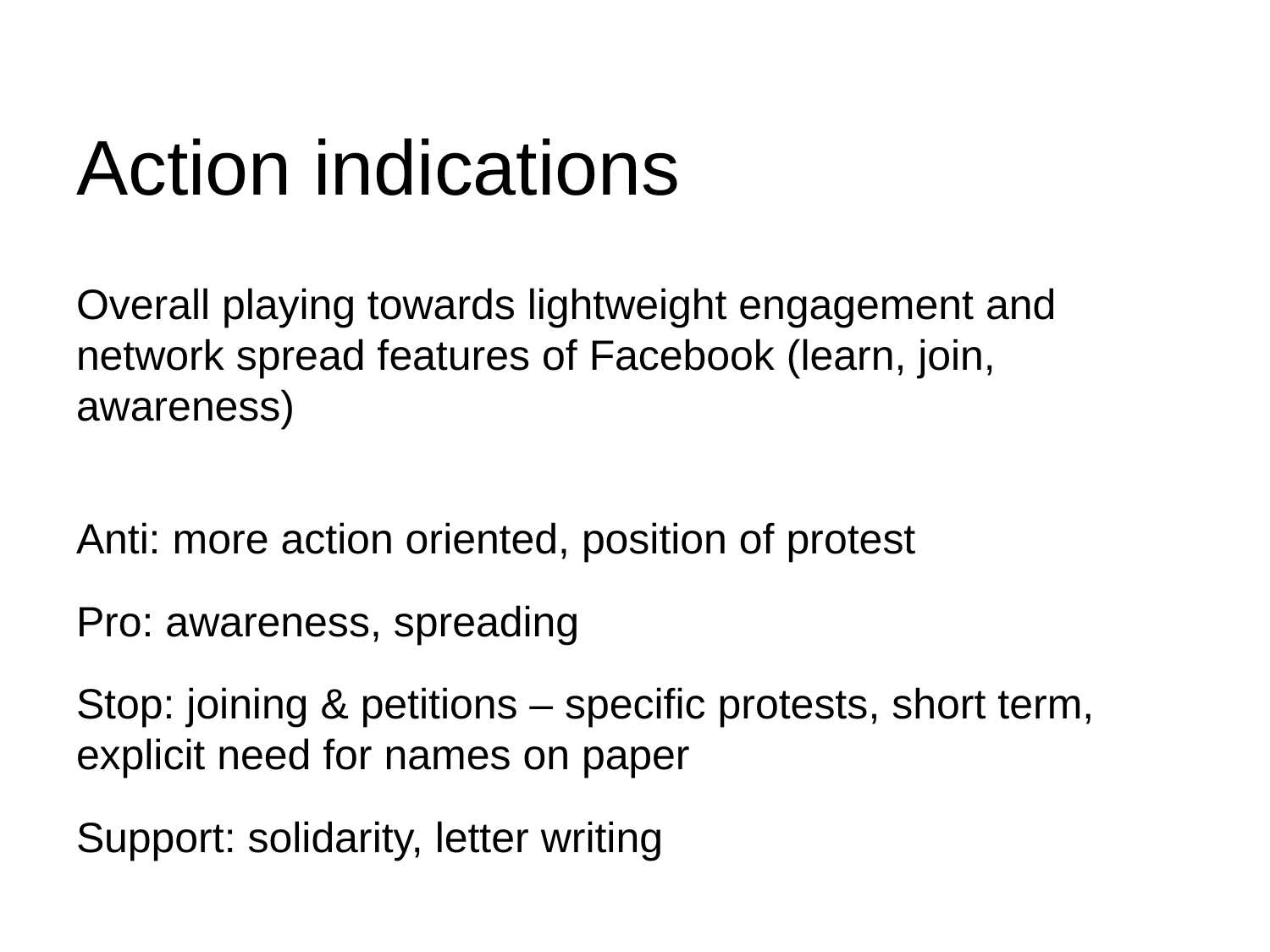

Action indications
Overall playing towards lightweight engagement and network spread features of Facebook (learn, join, awareness)
Anti: more action oriented, position of protest
Pro: awareness, spreading
Stop: joining & petitions – specific protests, short term, explicit need for names on paper
Support: solidarity, letter writing